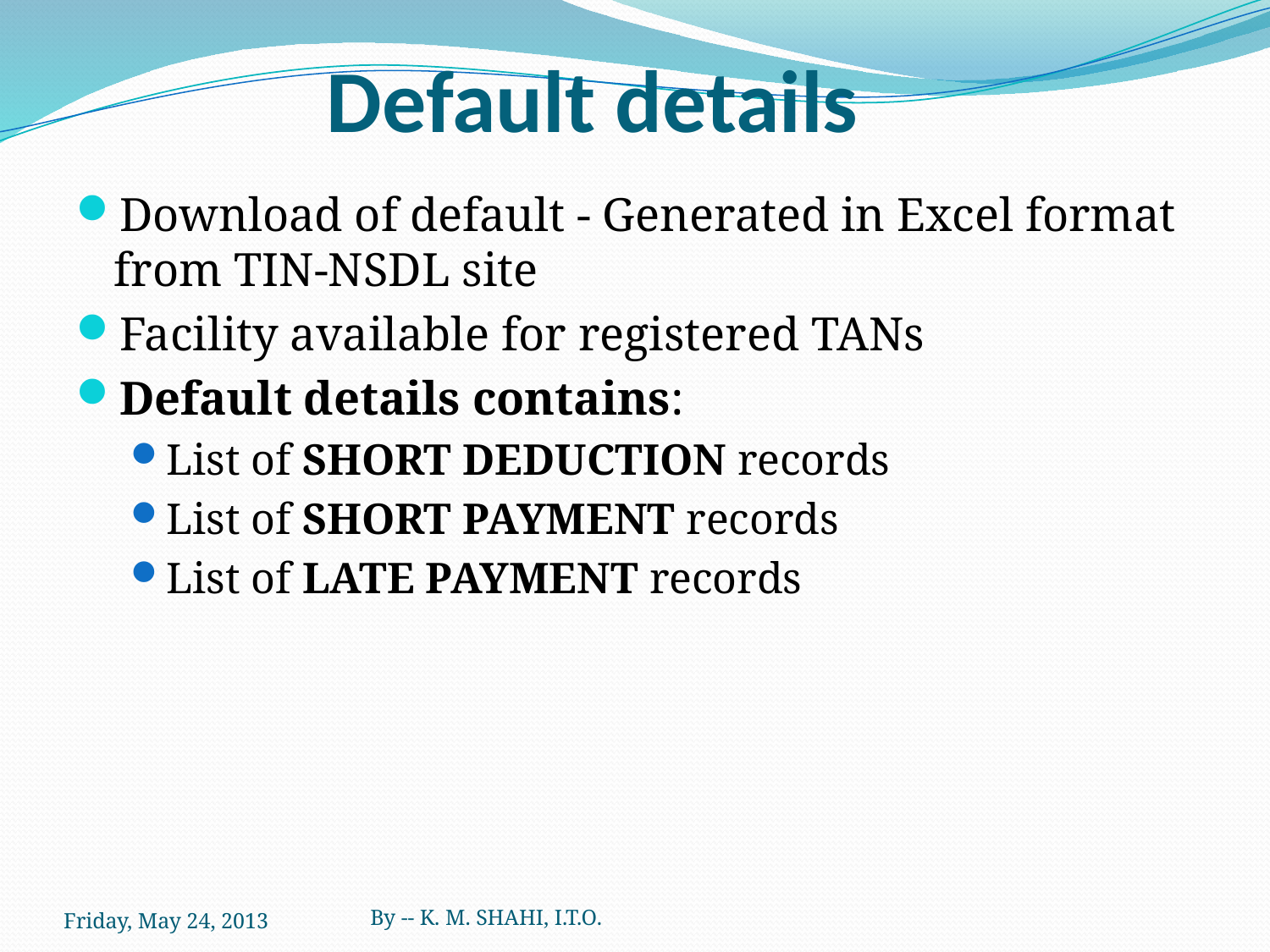

Default details
Download of default - Generated in Excel format from TIN-NSDL site
Facility available for registered TANs
Default details contains:
List of short deduction records
List of short payment records
List of late payment records
Friday, May 24, 2013
By -- K. M. SHAHI, I.T.O.